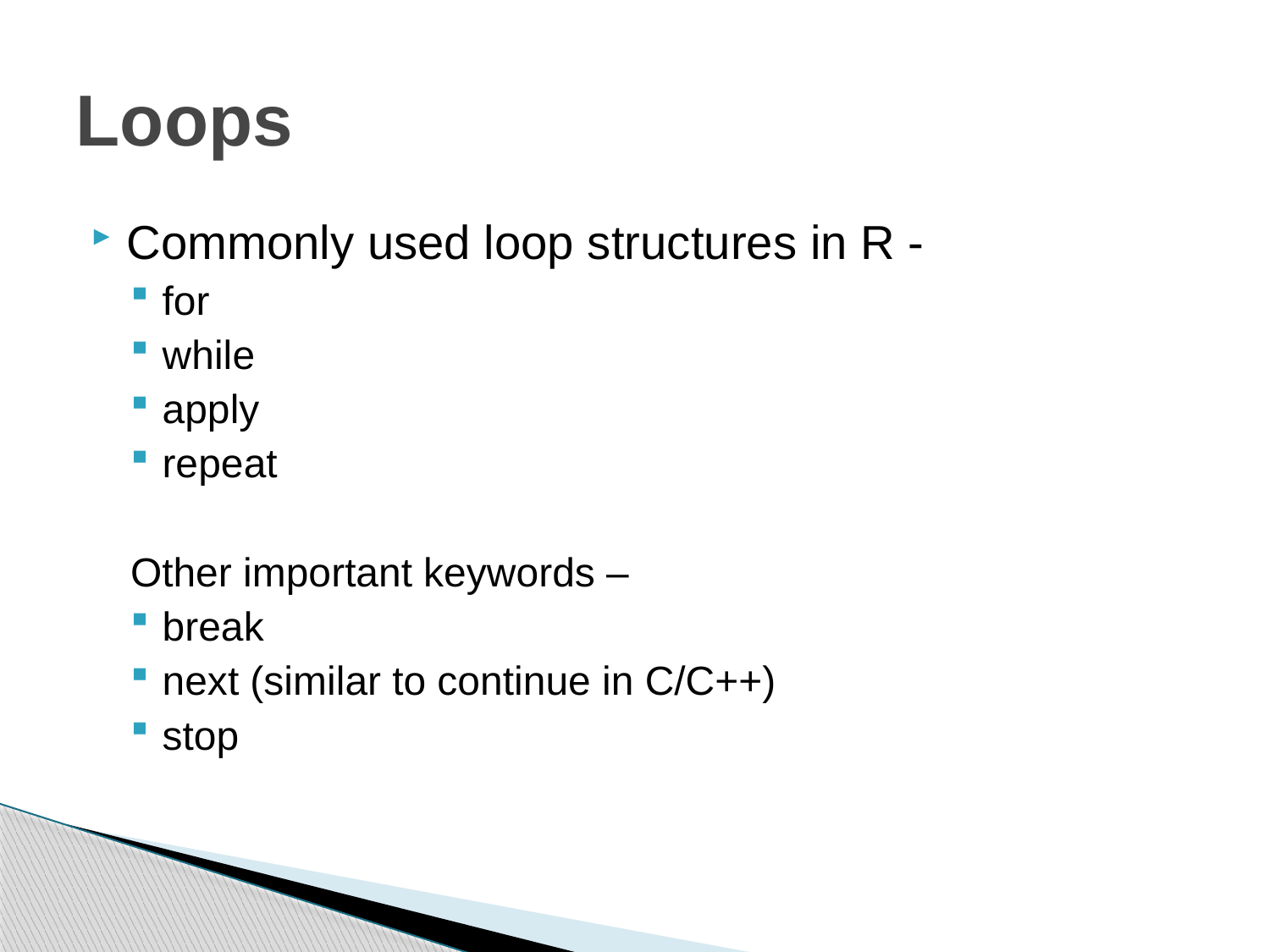

# Loops
Commonly used loop structures in R -
for
while
apply
repeat

Other important keywords –
break
next (similar to continue in C/C++)
stop